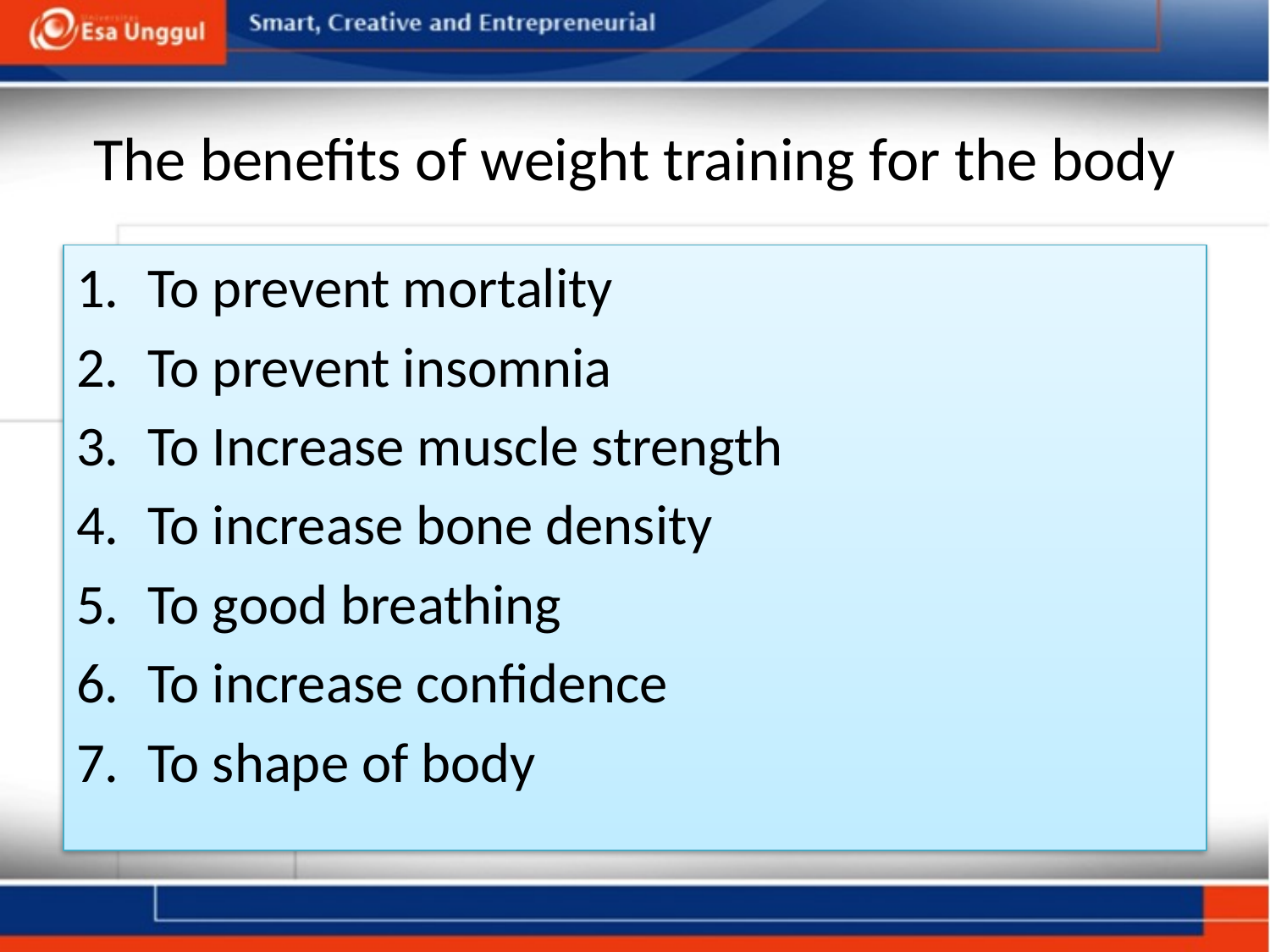

# The benefits of weight training for the body
To prevent mortality
To prevent insomnia
To Increase muscle strength
To increase bone density
To good breathing
To increase confidence
To shape of body